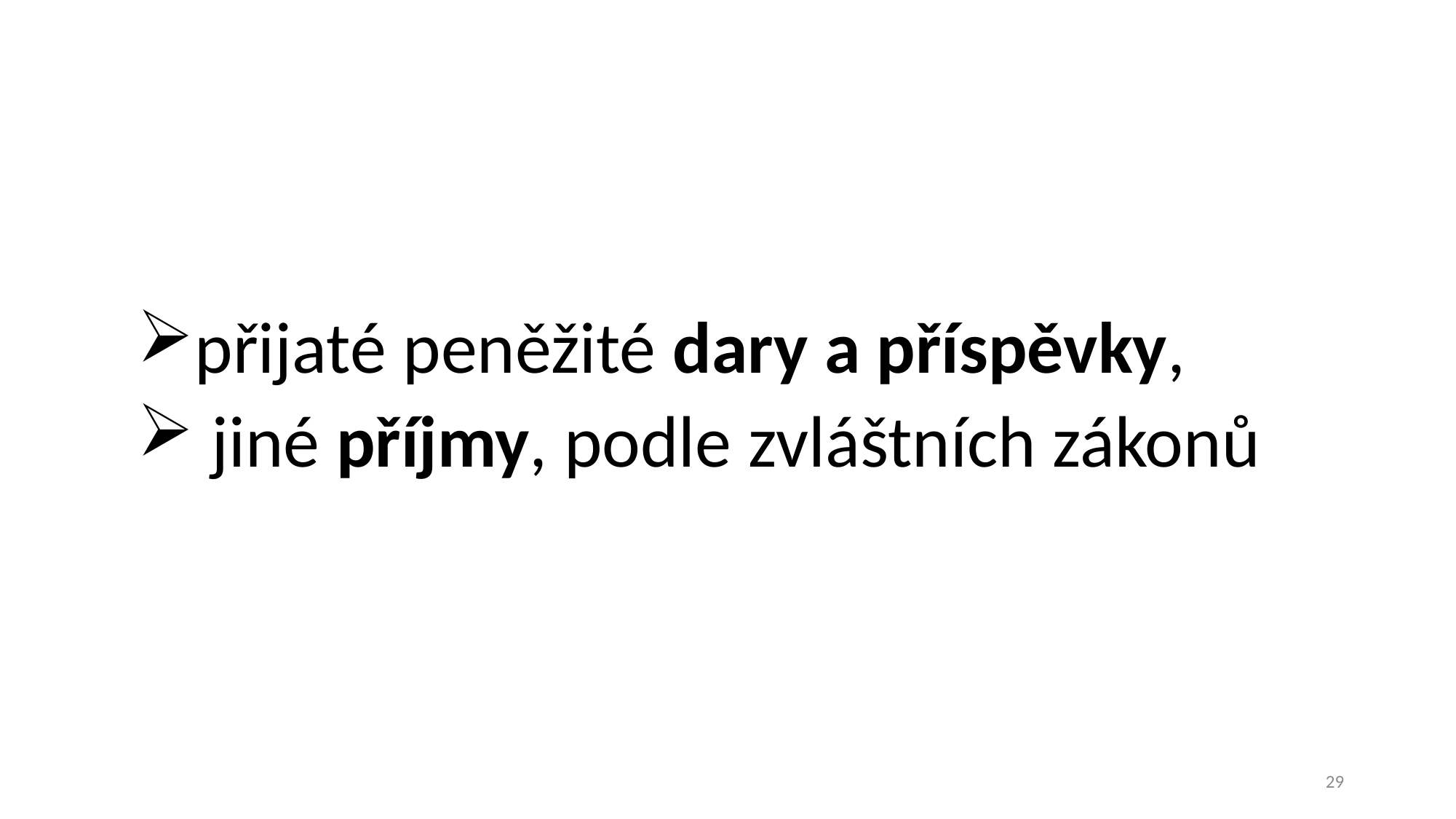

přijaté peněžité dary a příspěvky,
 jiné příjmy, podle zvláštních zákonů

29